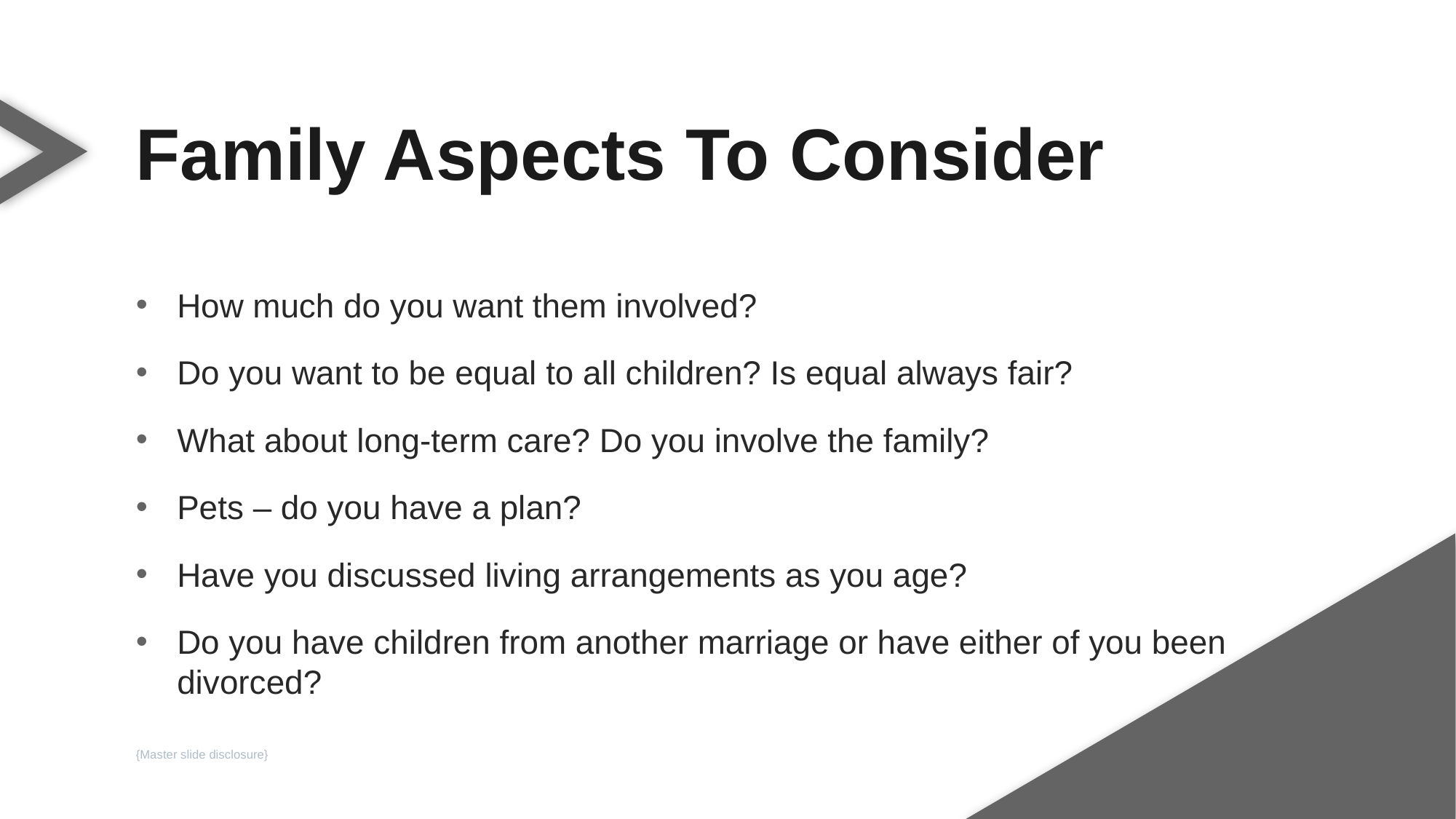

Family Aspects To Consider
How much do you want them involved?
Do you want to be equal to all children? Is equal always fair?
What about long-term care? Do you involve the family?
Pets – do you have a plan?
Have you discussed living arrangements as you age?
Do you have children from another marriage or have either of you been divorced?